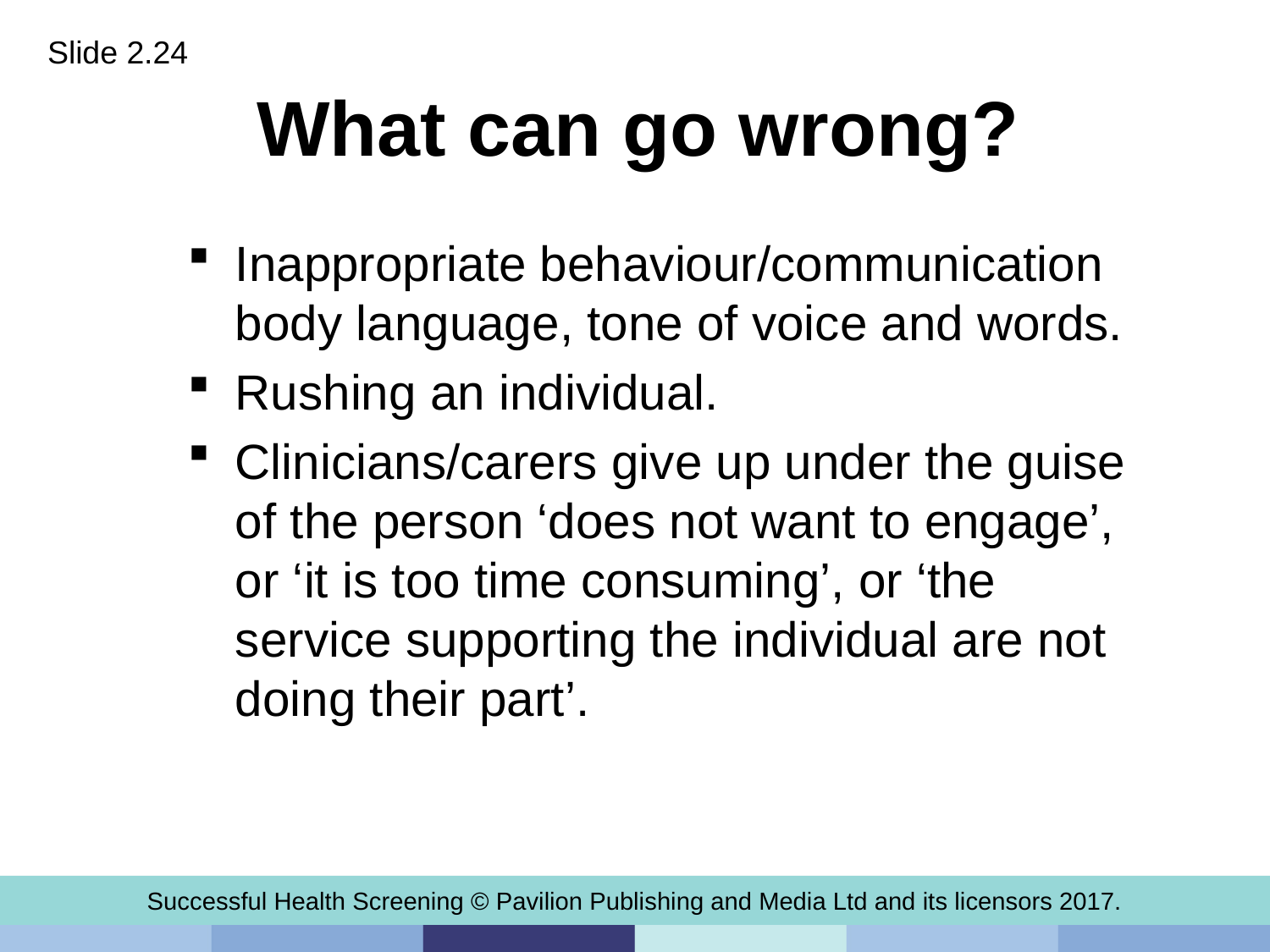

Slide 2.24
# What can go wrong?
Inappropriate behaviour/communication body language, tone of voice and words.
Rushing an individual.
Clinicians/carers give up under the guise of the person ‘does not want to engage’, or ‘it is too time consuming’, or ‘the service supporting the individual are not doing their part’.